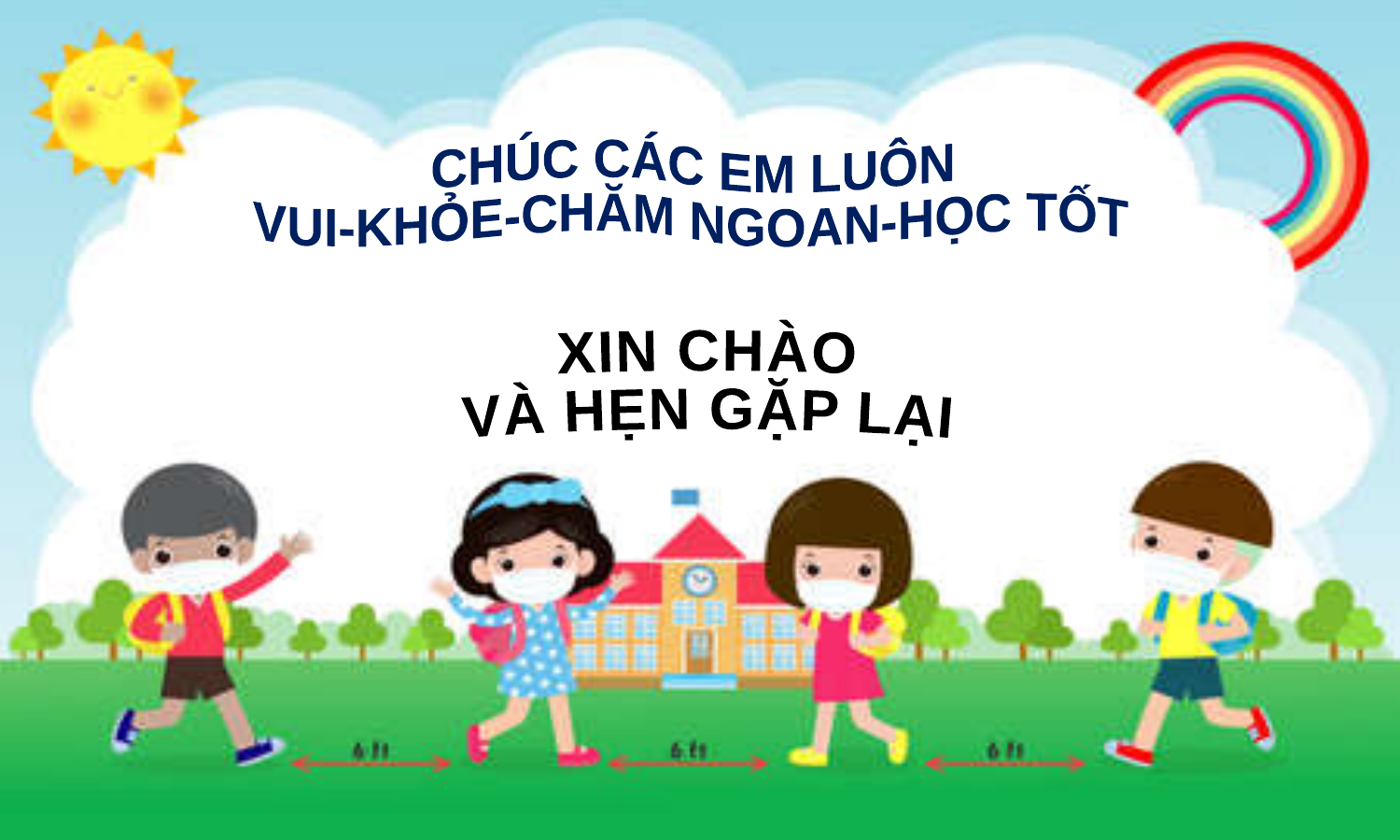

CHÚC CÁC EM LUÔN
VUI-KHỎE-CHĂM NGOAN-HỌC TỐT
XIN CHÀO
VÀ HẸN GẶP LẠI